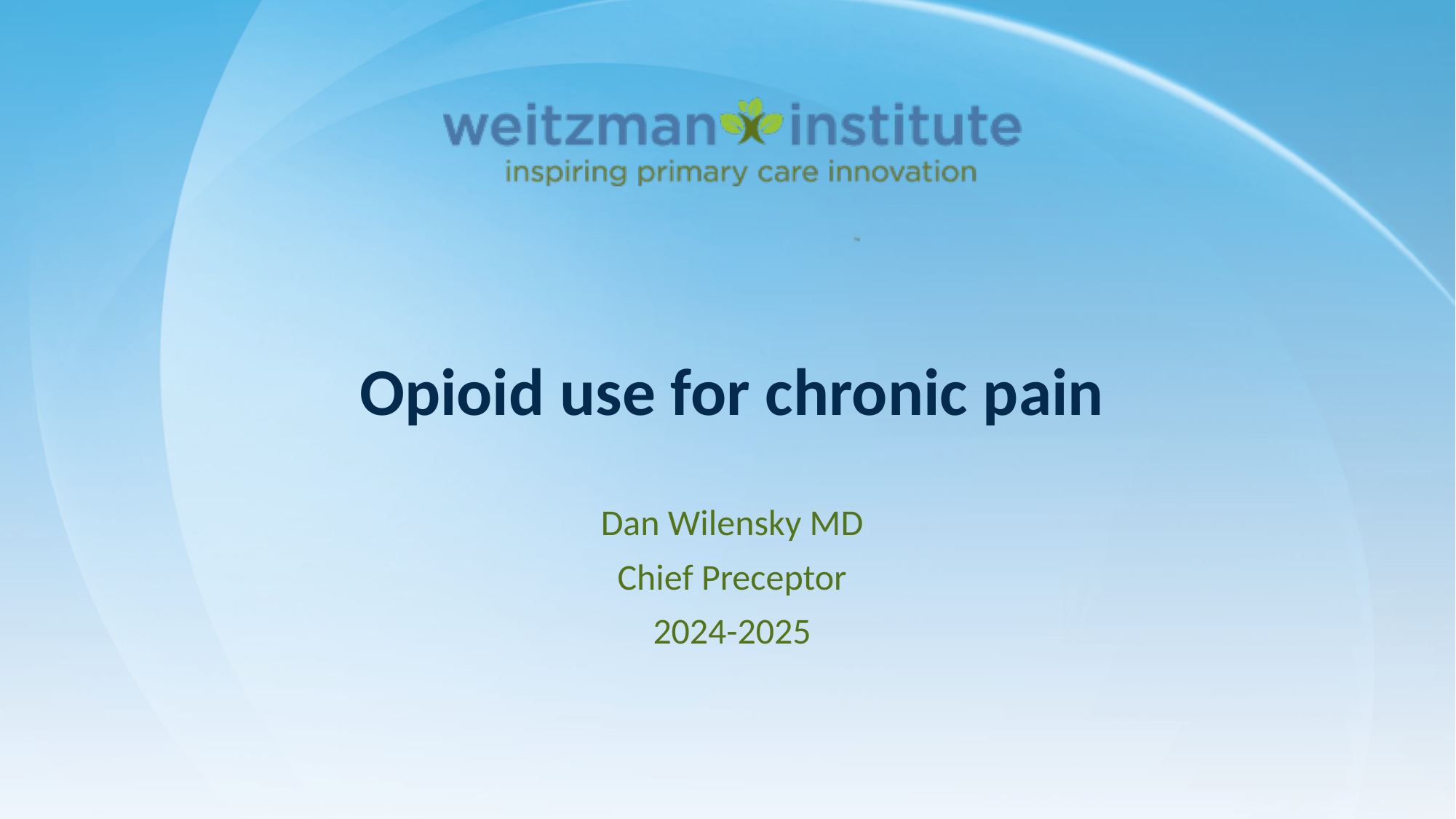

Opioid use for chronic pain
Dan Wilensky MD
Chief Preceptor
2024-2025